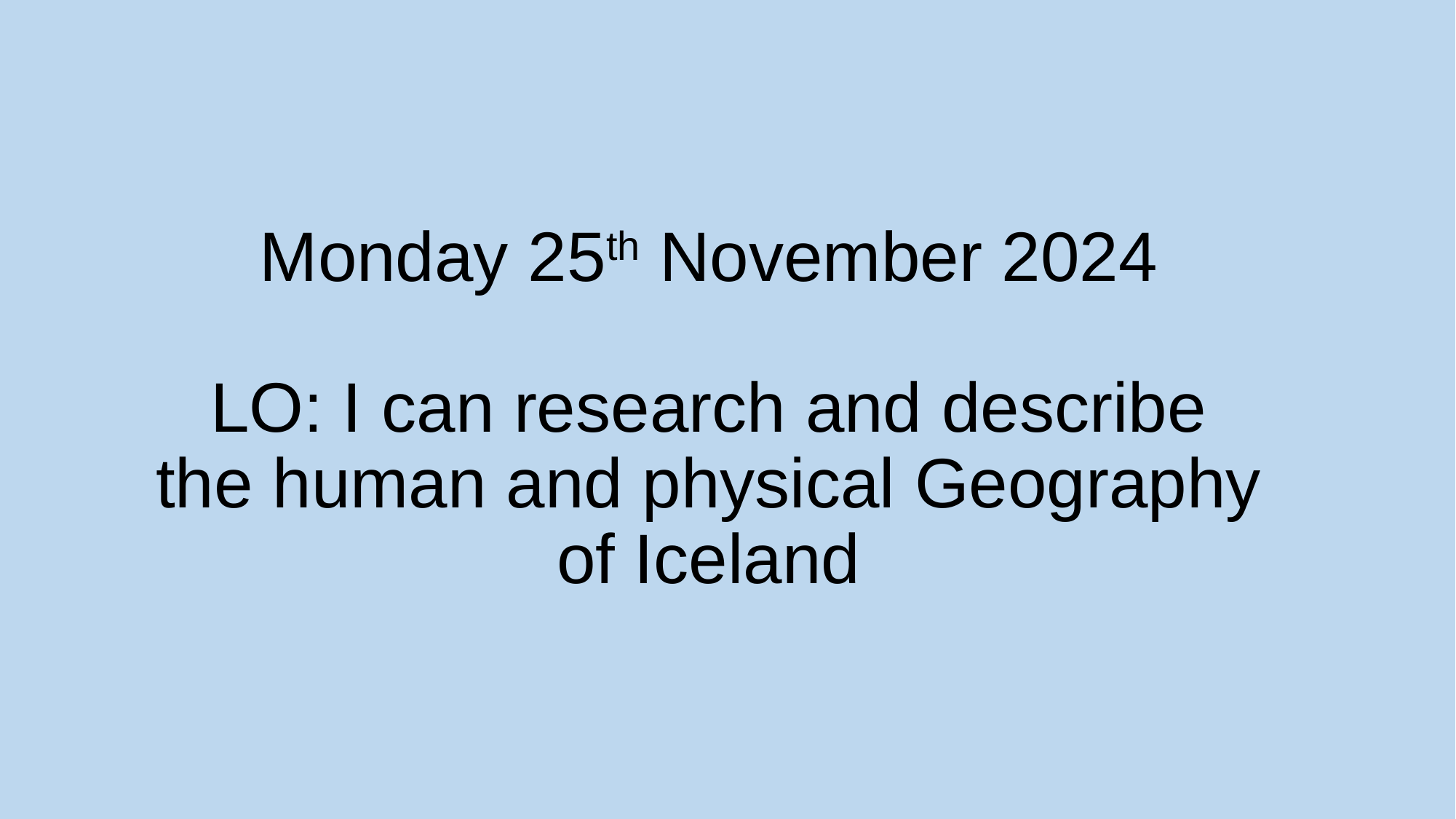

# Monday 25th November 2024 LO: I can research and describe the human and physical Geography of Iceland